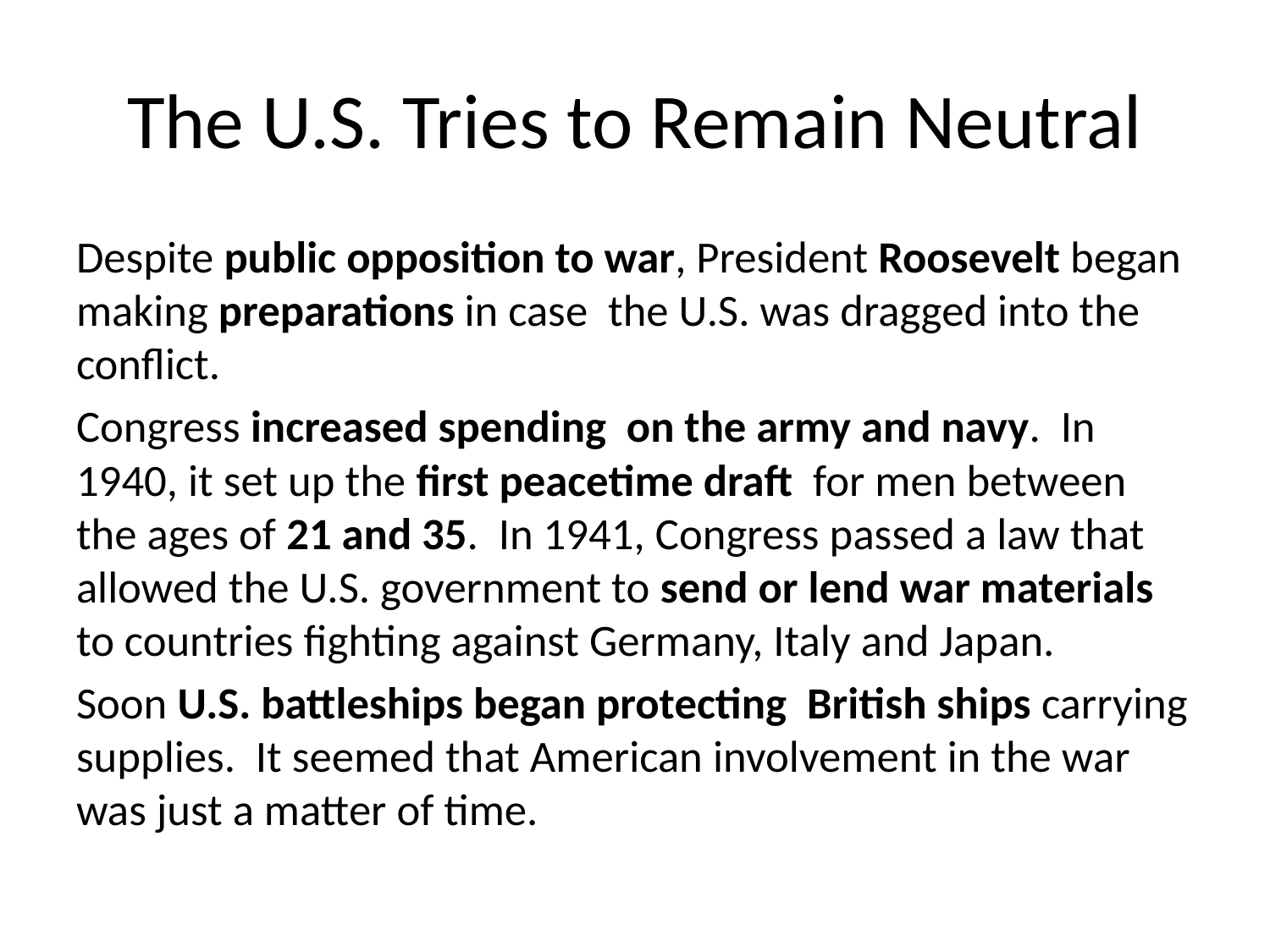

# The U.S. Tries to Remain Neutral
Despite public opposition to war, President Roosevelt began making preparations in case  the U.S. was dragged into the conflict.
Congress increased spending  on the army and navy.  In 1940, it set up the first peacetime draft  for men between the ages of 21 and 35.  In 1941, Congress passed a law that allowed the U.S. government to send or lend war materials to countries fighting against Germany, Italy and Japan.
Soon U.S. battleships began protecting  British ships carrying supplies.  It seemed that American involvement in the war was just a matter of time.